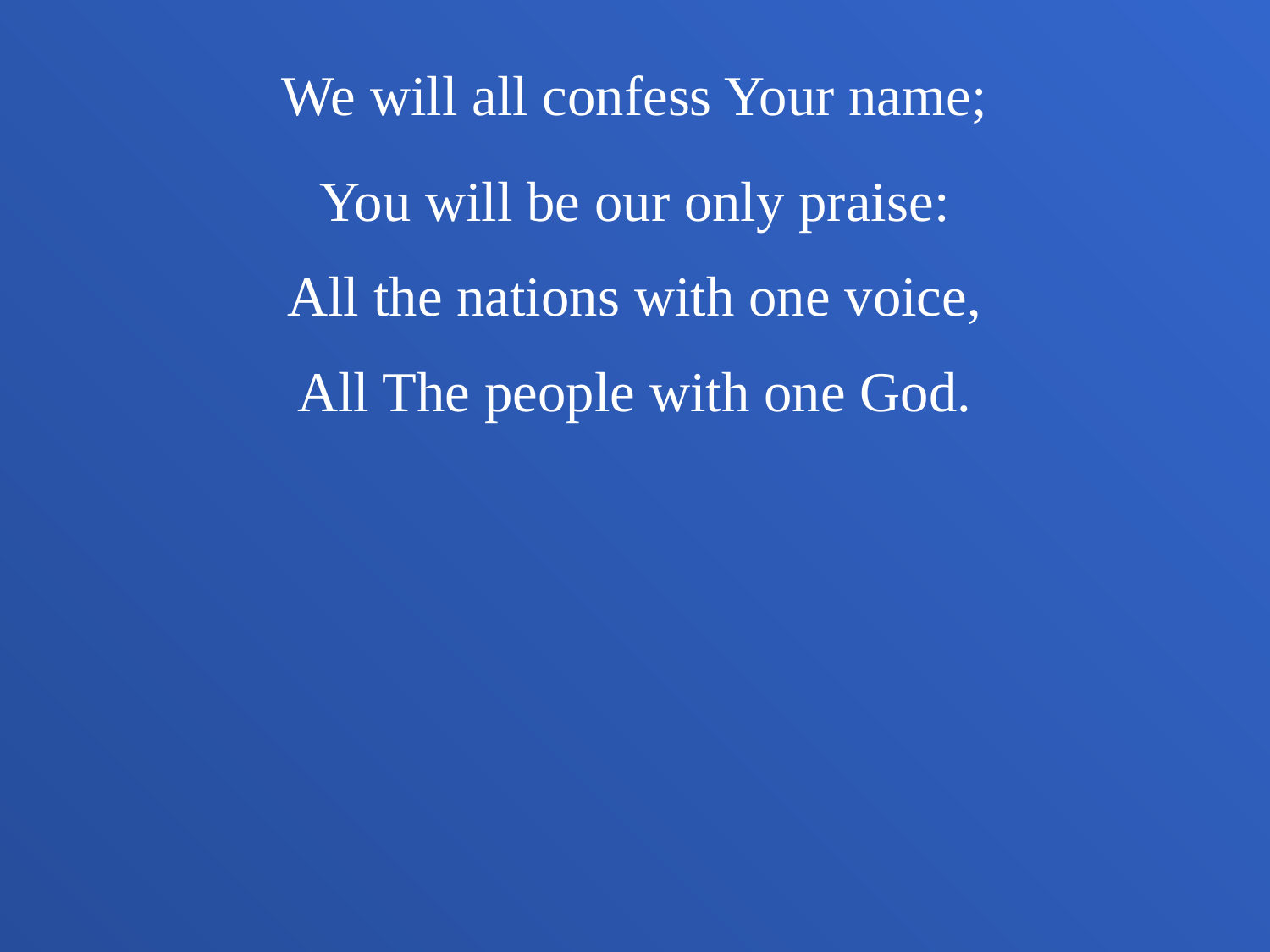

We will all confess Your name;
You will be our only praise:
All the nations with one voice,
All The people with one God.